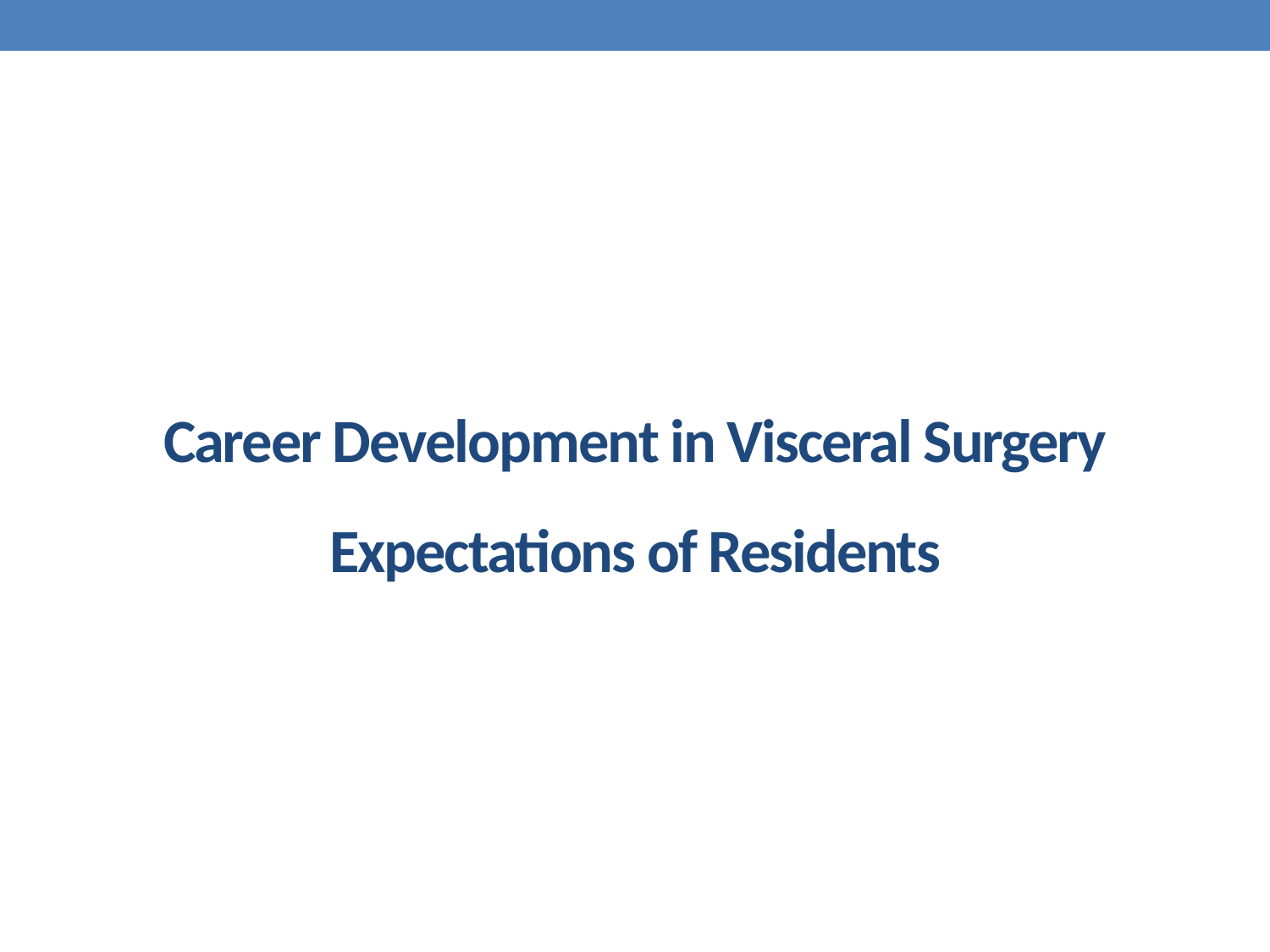

# Career Development in Visceral Surgery Expectations of Residents